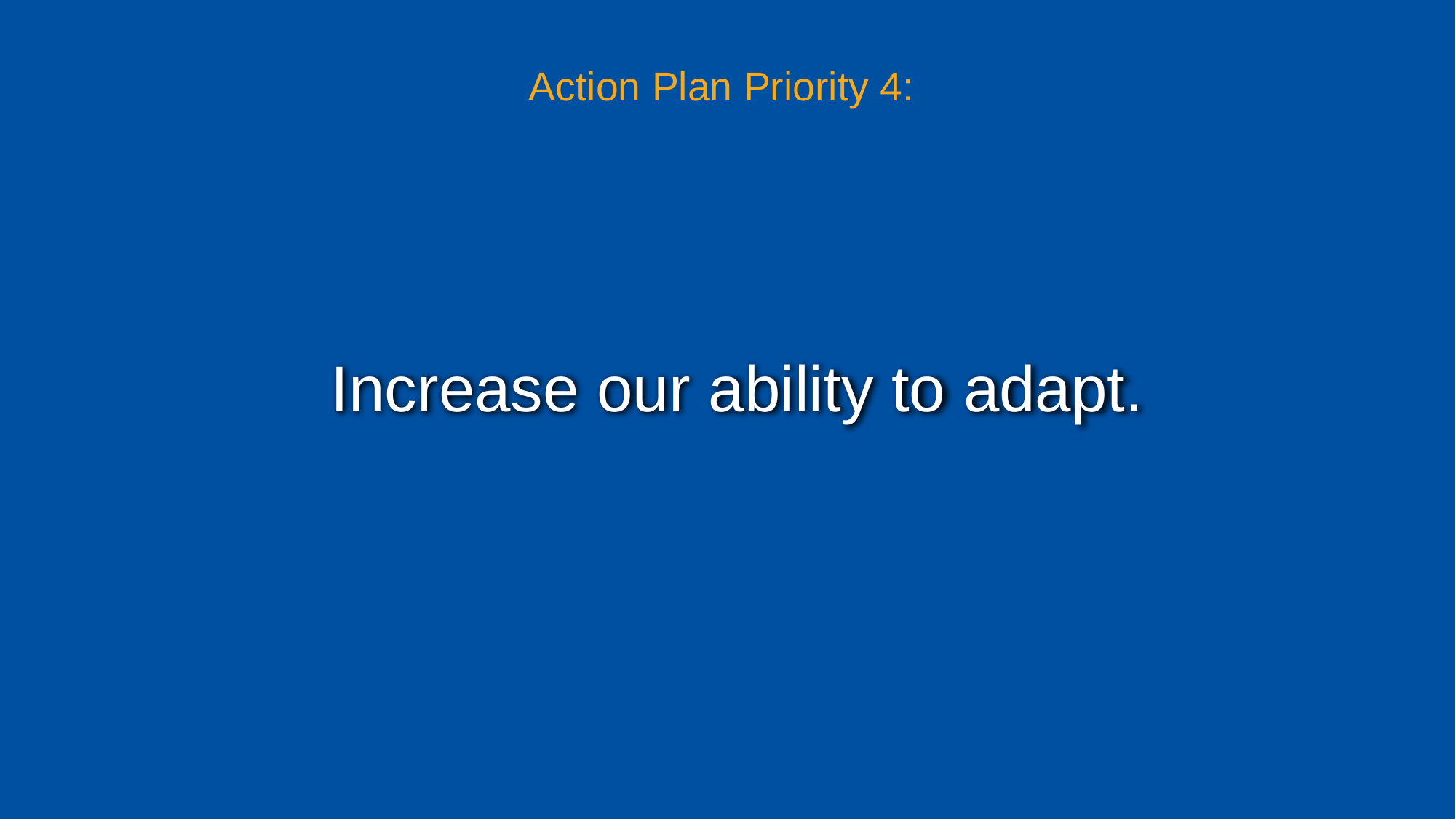

Action Plan Priority 4:
 Increase our ability to adapt.